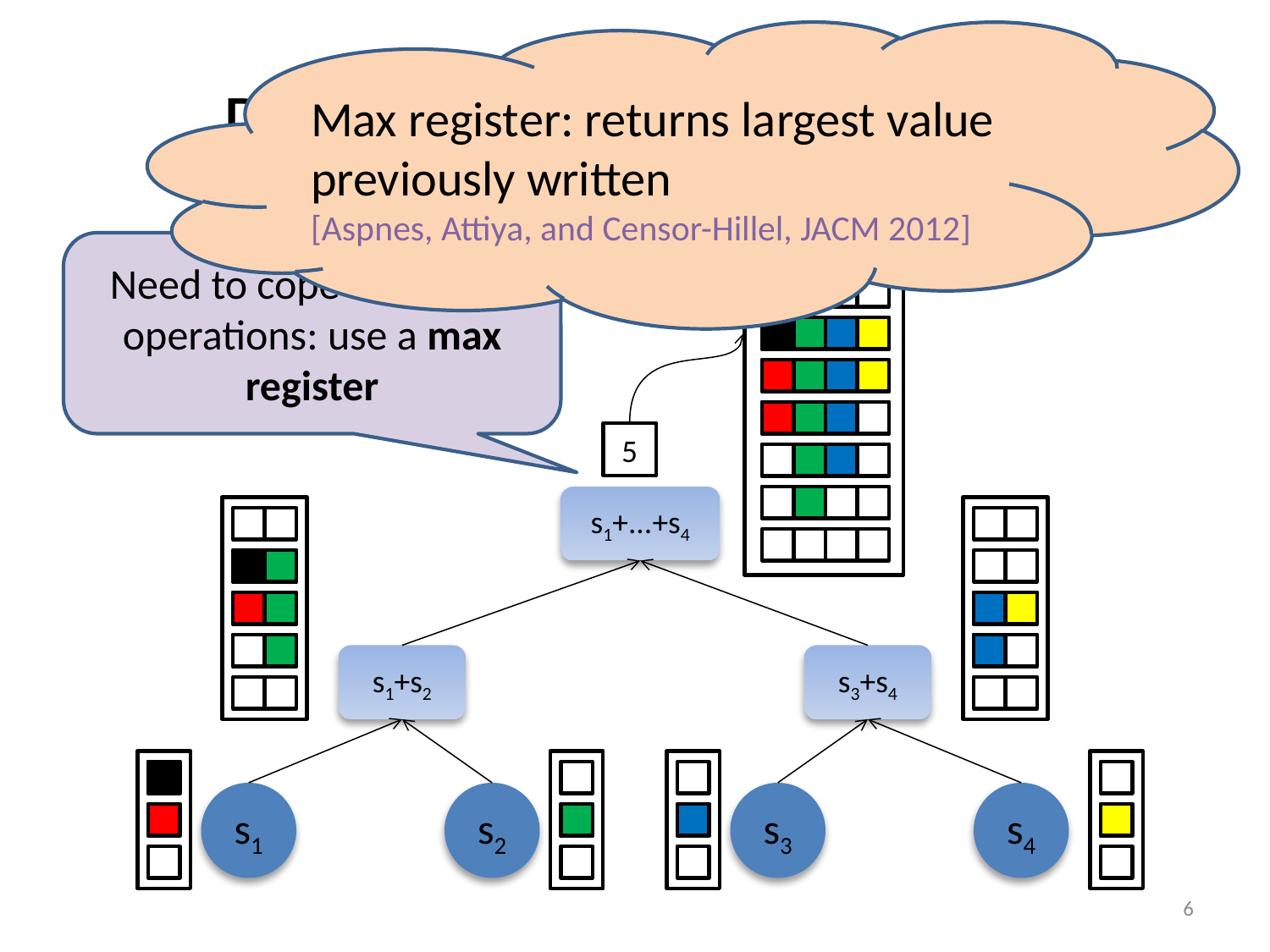

Max register: returns largest value previously written
[Aspnes, Attiya, and Censor-Hillel, JACM 2012]
# Polylogarithmic snapshots
Need to cope with slow operations: use a max register

5

s1+...+s4

s1+s2
s3+s4

s1
s2
s3
s4

6